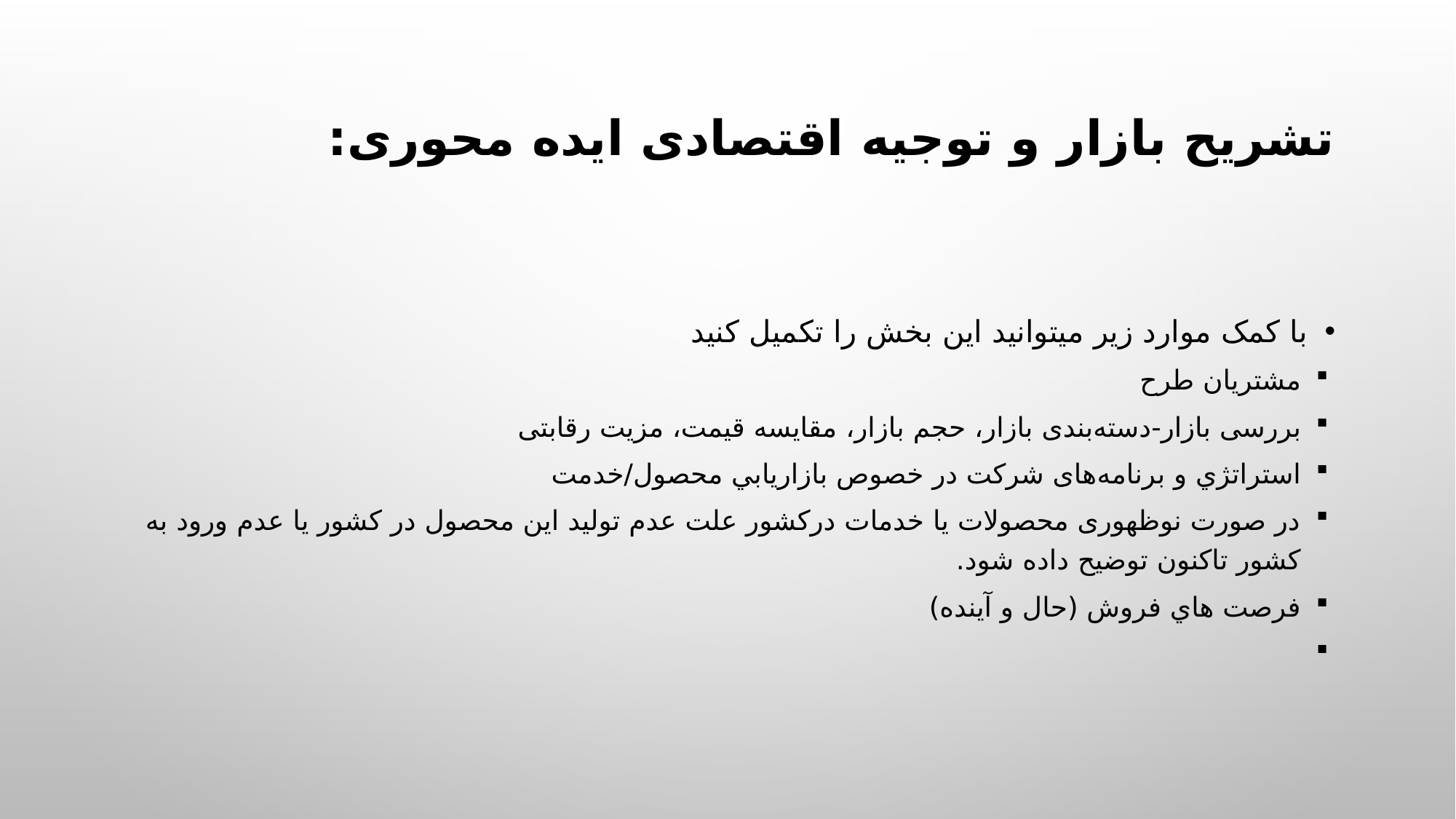

# تشریح بازار و توجیه اقتصادی ایده محوری:
با کمک موارد زیر میتوانید این بخش را تکمیل کنید
مشتریان طرح
بررسی بازار-دسته‌بندى بازار، حجم بازار، مقایسه قیمت، مزیت رقابتى
استراتژي و برنامه‌های شرکت در خصوص بازاريابي محصول/خدمت
در صورت نوظهوری محصولات یا خدمات درکشور علت عدم تولید این محصول در کشور یا عدم ورود به کشور تاکنون توضیح داده شود.
فرصت هاي فروش (حال و آینده)